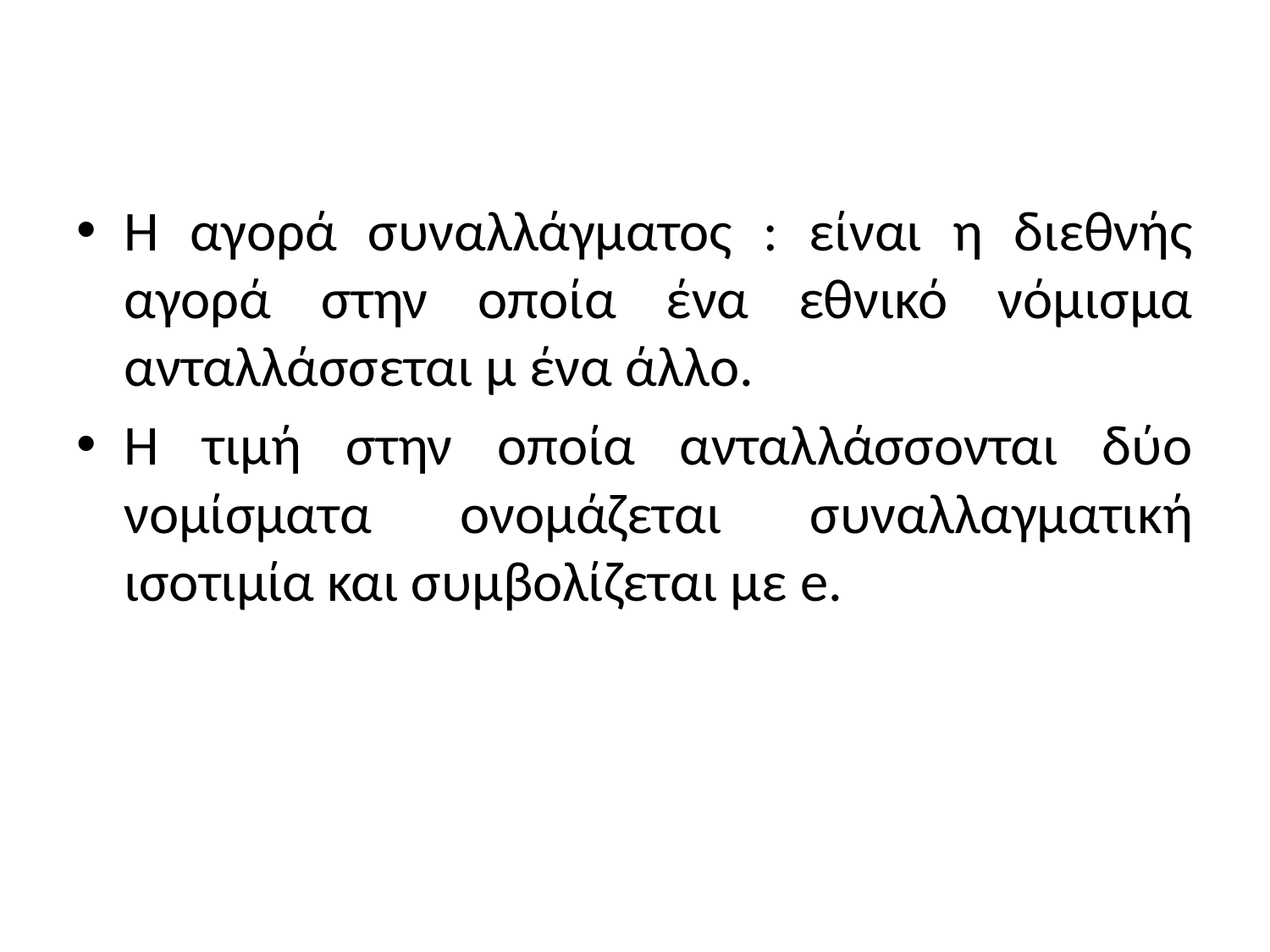

#
Η αγορά συναλλάγματος : είναι η διεθνής αγορά στην οποία ένα εθνικό νόμισμα ανταλλάσσεται μ ένα άλλο.
Η τιμή στην οποία ανταλλάσσονται δύο νομίσματα ονομάζεται συναλλαγματική ισοτιμία και συμβολίζεται με e.